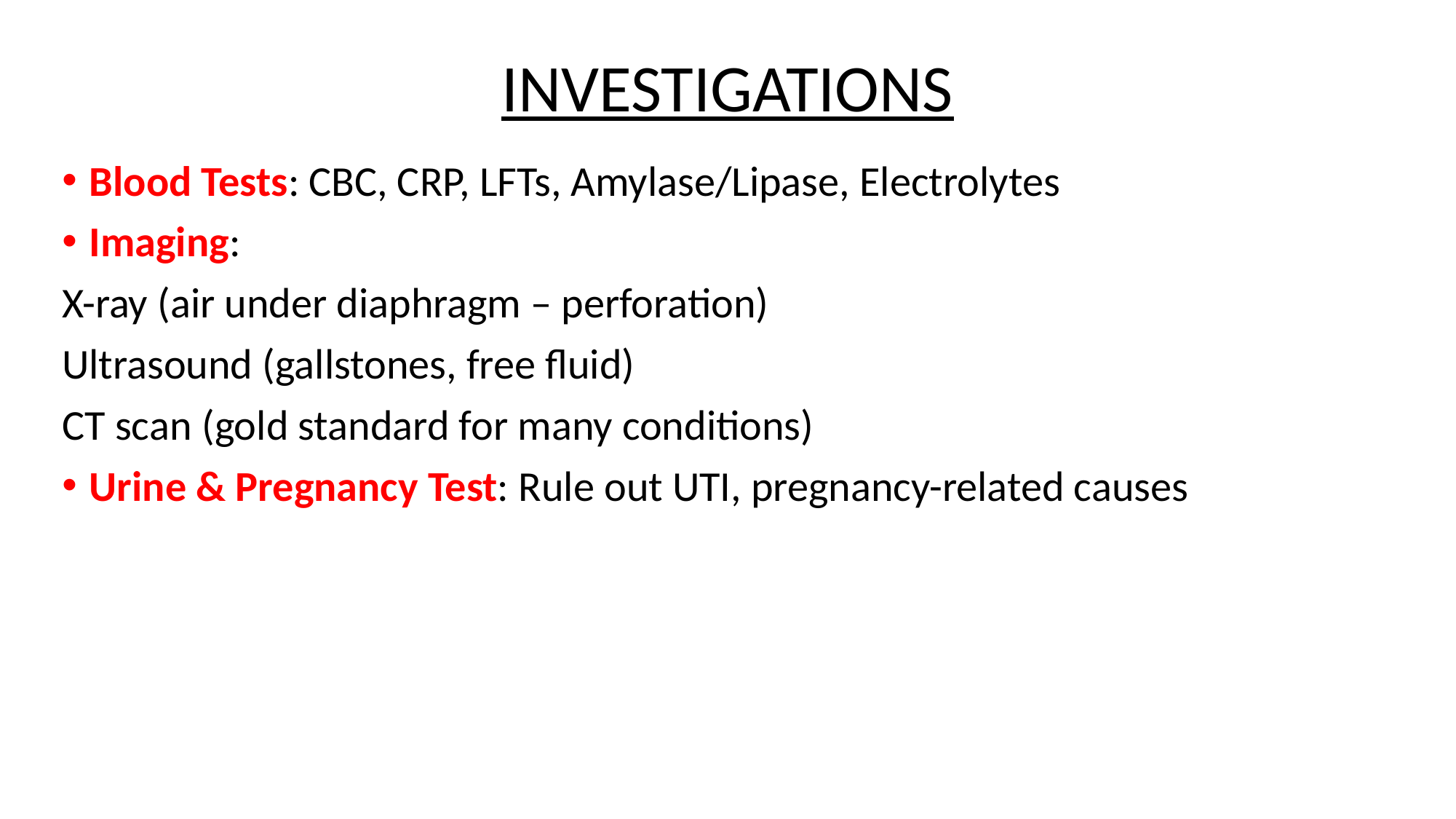

# INVESTIGATIONS
Blood Tests: CBC, CRP, LFTs, Amylase/Lipase, Electrolytes
Imaging:
X-ray (air under diaphragm – perforation)
Ultrasound (gallstones, free fluid)
CT scan (gold standard for many conditions)
Urine & Pregnancy Test: Rule out UTI, pregnancy-related causes